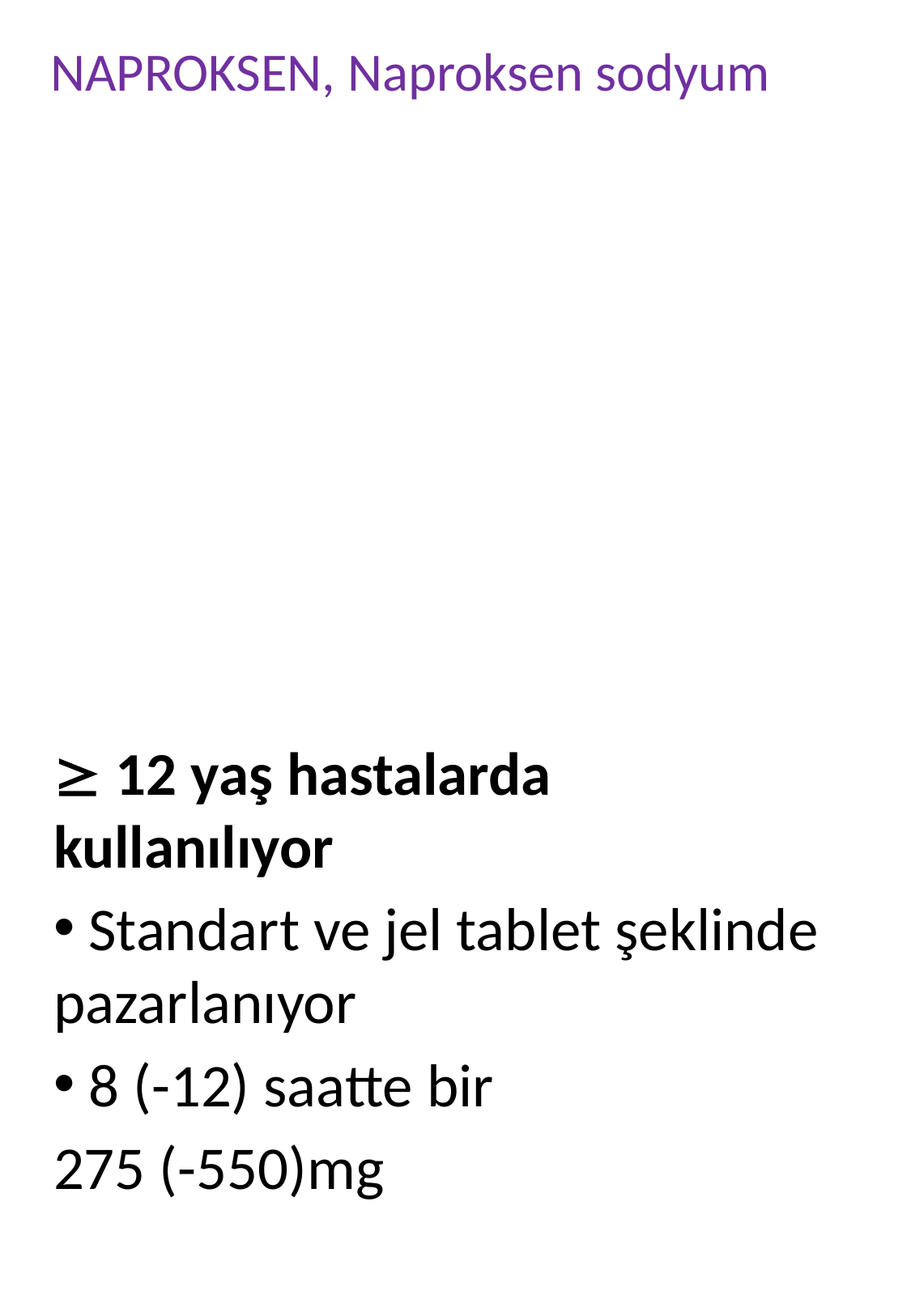

NAPROKSEN, Naproksen sodyum
≥ 12 yaş hastalarda kullanılıyor
 Standart ve jel tablet şeklinde pazarlanıyor
 8 (-12) saatte bir
275 (-550)mg